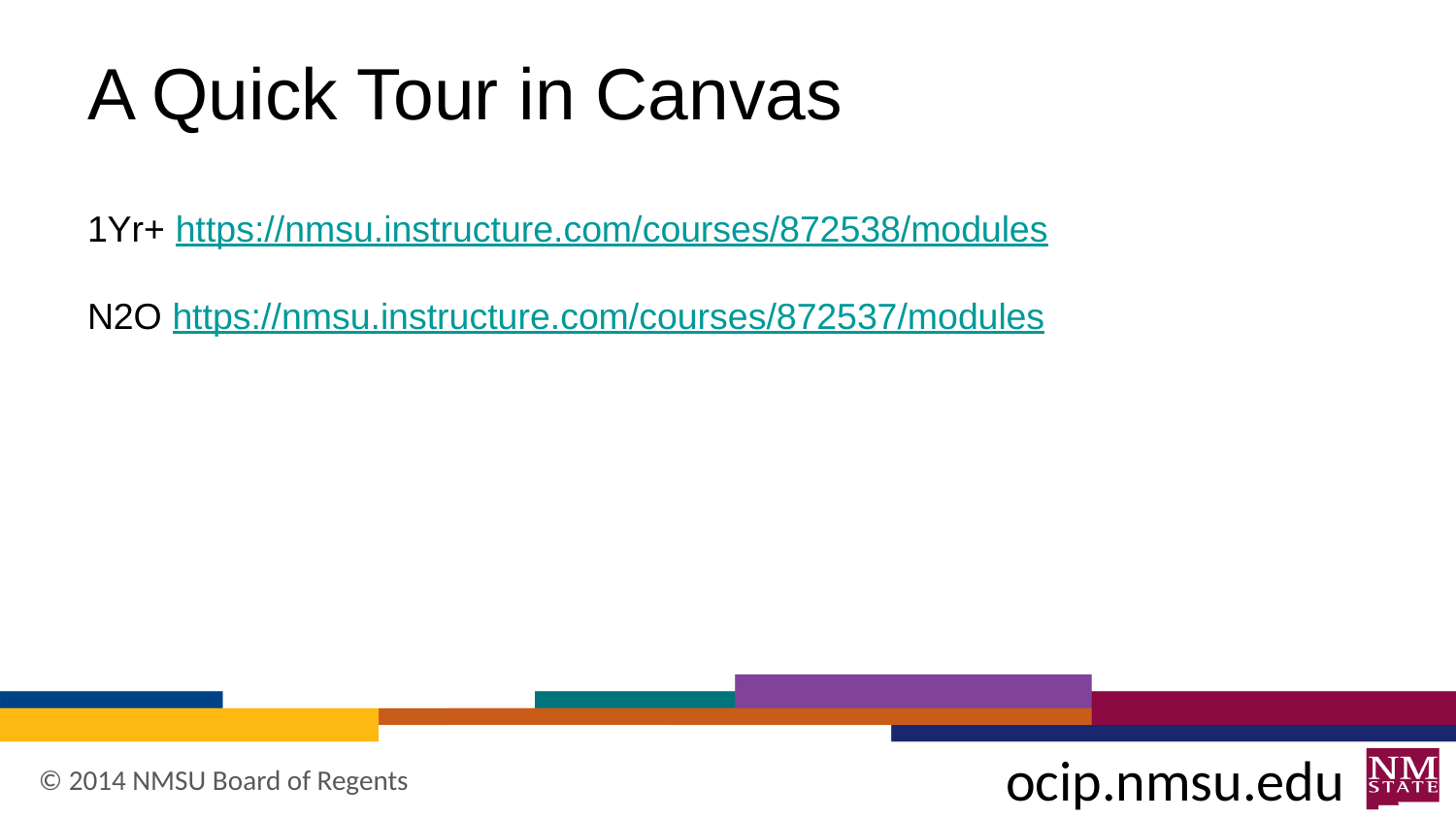

# A Quick Tour in Canvas
1Yr+ https://nmsu.instructure.com/courses/872538/modules

N2O https://nmsu.instructure.com/courses/872537/modules